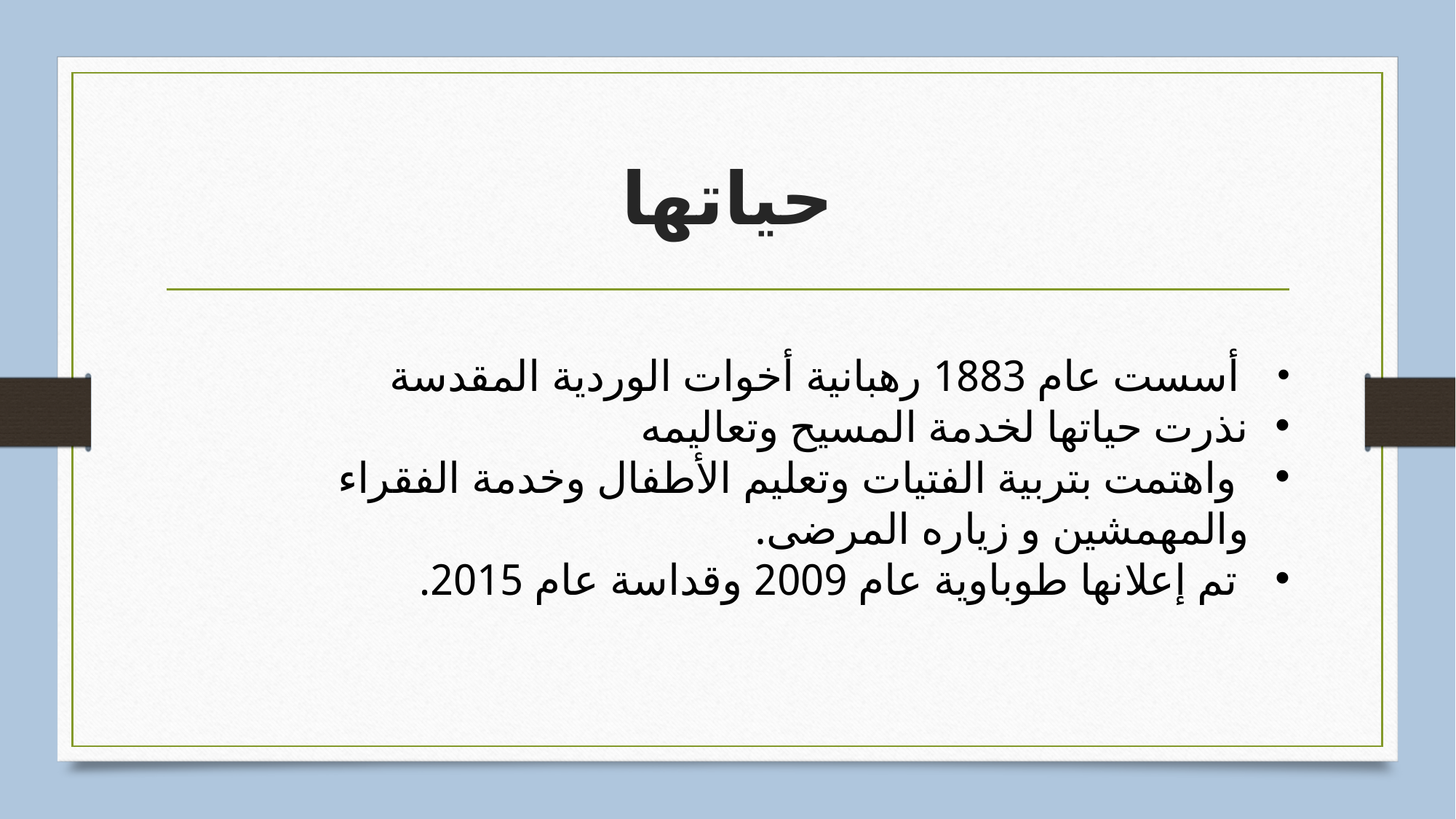

# حياتها
 أسست عام 1883 رهبانية أخوات الوردية المقدسة
نذرت حياتها لخدمة المسيح وتعاليمه
 واهتمت بتربية الفتيات وتعليم الأطفال وخدمة الفقراء والمهمشين و زياره المرضى.
 تم إعلانها طوباوية عام 2009 وقداسة عام 2015.